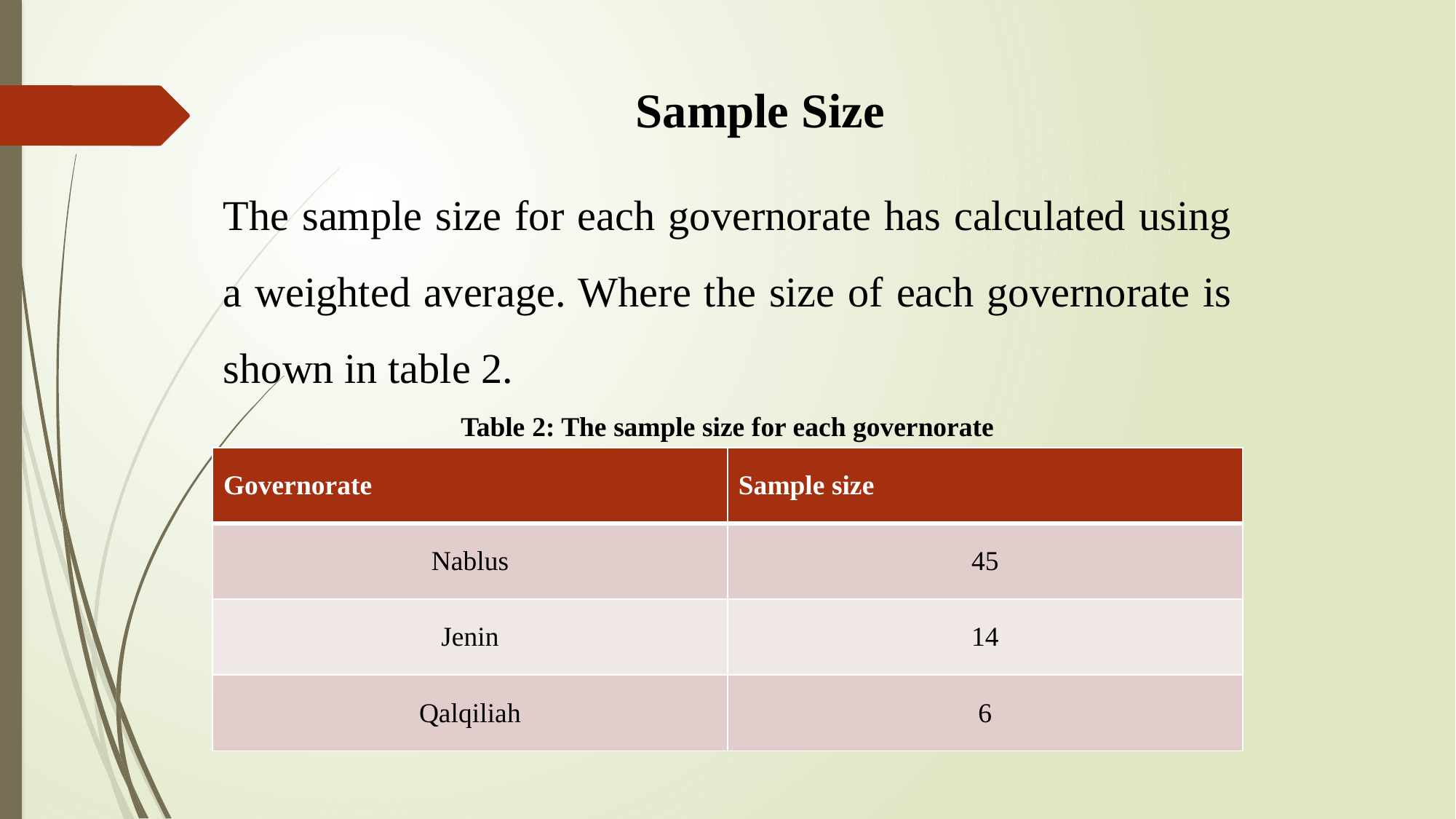

Sample Size
The sample size for each governorate has calculated using a weighted average. Where the size of each governorate is shown in table 2.
Table ‎2: The sample size for each governorate
| Governorate | Sample size |
| --- | --- |
| Nablus | 45 |
| Jenin | 14 |
| Qalqiliah | 6 |